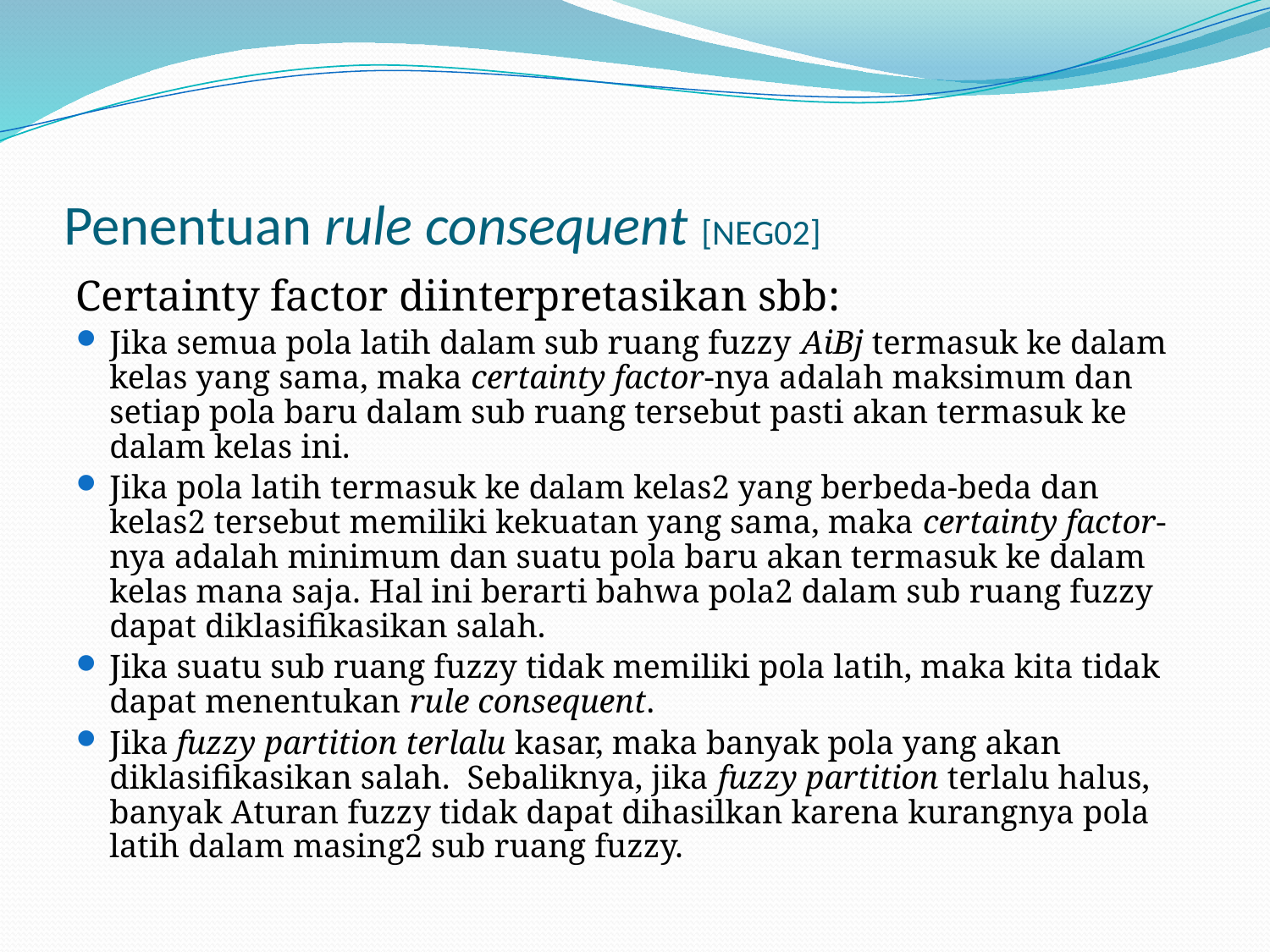

# Penentuan rule consequent [NEG02]
Certainty factor diinterpretasikan sbb:
Jika semua pola latih dalam sub ruang fuzzy AiBj termasuk ke dalam kelas yang sama, maka certainty factor-nya adalah maksimum dan setiap pola baru dalam sub ruang tersebut pasti akan termasuk ke dalam kelas ini.
Jika pola latih termasuk ke dalam kelas2 yang berbeda-beda dan kelas2 tersebut memiliki kekuatan yang sama, maka certainty factor-nya adalah minimum dan suatu pola baru akan termasuk ke dalam kelas mana saja. Hal ini berarti bahwa pola2 dalam sub ruang fuzzy dapat diklasifikasikan salah.
Jika suatu sub ruang fuzzy tidak memiliki pola latih, maka kita tidak dapat menentukan rule consequent.
Jika fuzzy partition terlalu kasar, maka banyak pola yang akan diklasifikasikan salah.  Sebaliknya, jika fuzzy partition terlalu halus, banyak Aturan fuzzy tidak dapat dihasilkan karena kurangnya pola latih dalam masing2 sub ruang fuzzy.